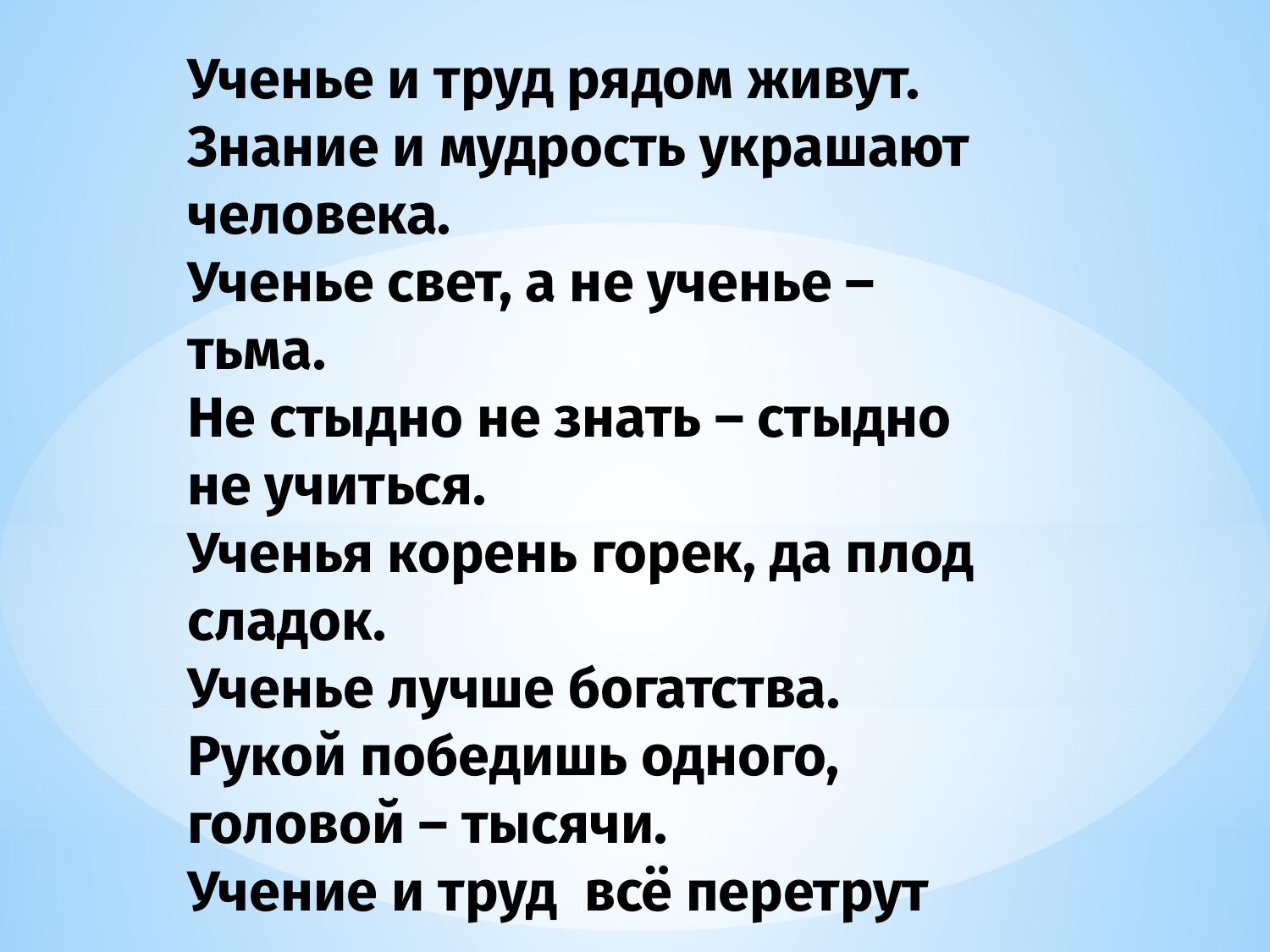

Ученье и труд рядом живут.
Знание и мудрость украшают человека.
Ученье свет, а не ученье – тьма.
Не стыдно не знать – стыдно не учиться.
Ученья корень горек, да плод сладок.
Ученье лучше богатства.
Рукой победишь одного, головой – тысячи.
Учение и труд  всё перетрут